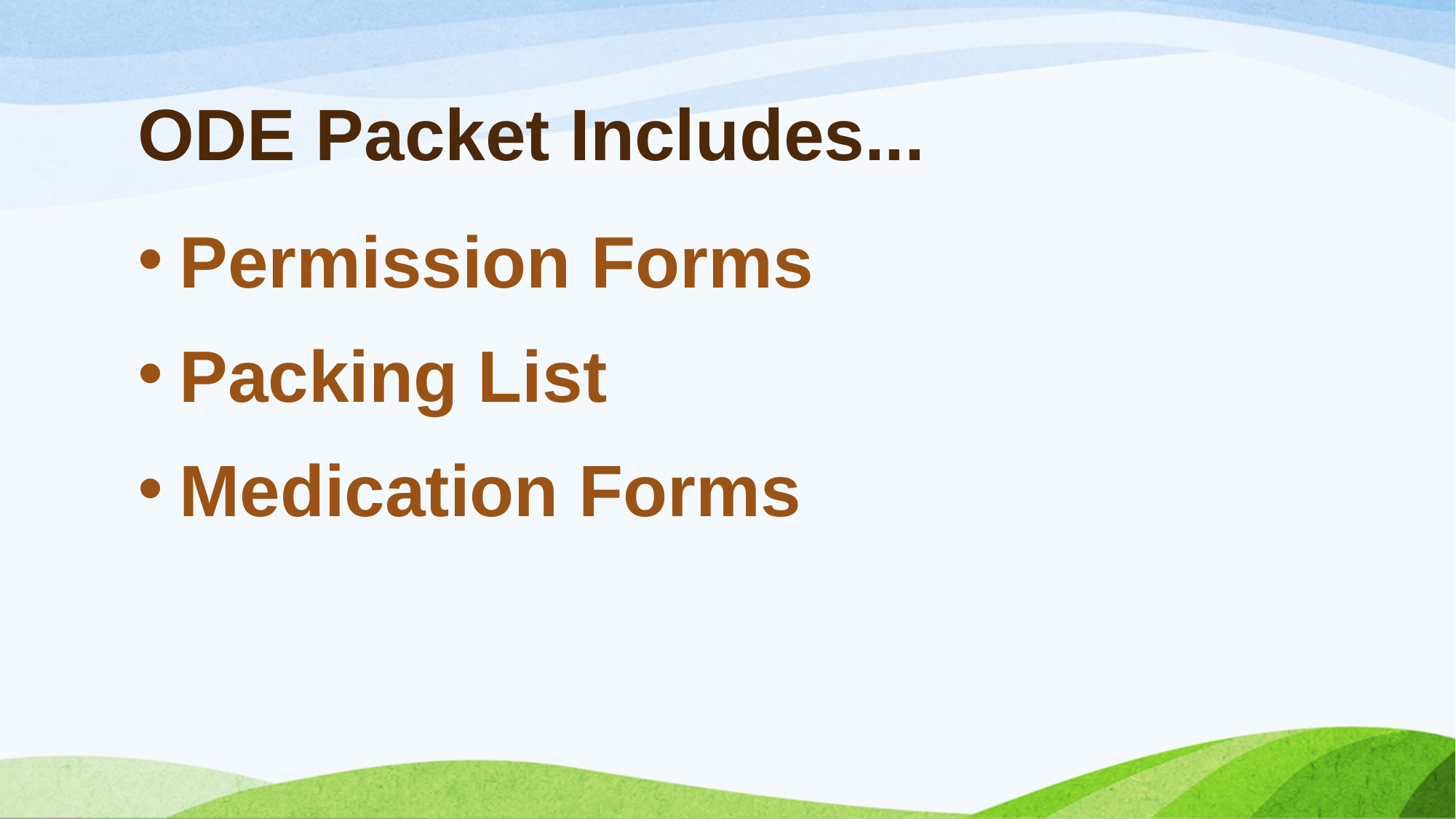

# ODE Packet Includes...
Permission Forms
Packing List
Medication Forms